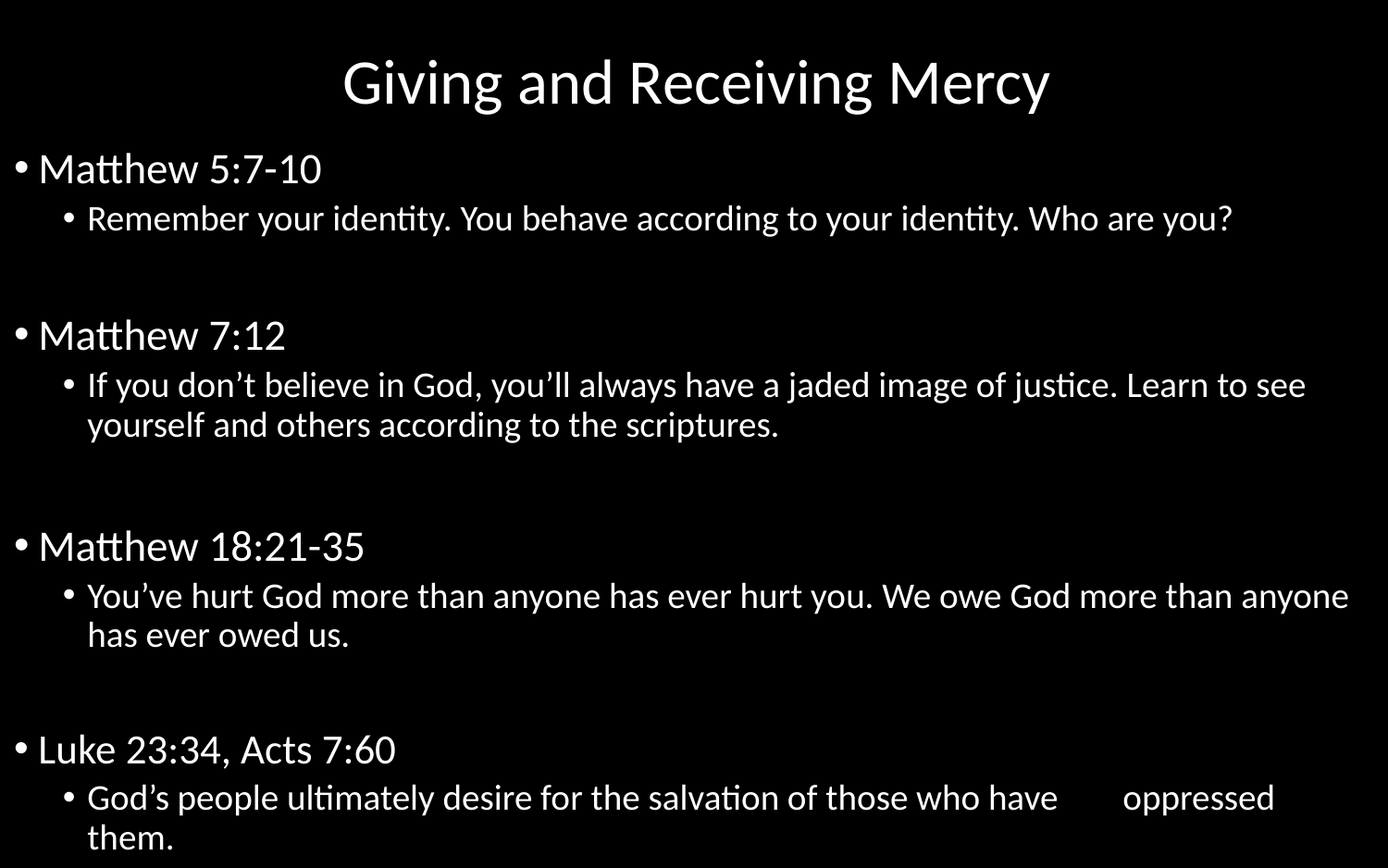

# Giving and Receiving Mercy
Matthew 5:7-10
Remember your identity. You behave according to your identity. Who are you?

Matthew 7:12
If you don’t believe in God, you’ll always have a jaded image of justice. Learn to see yourself and others according to the scriptures.

Matthew 18:21-35
You’ve hurt God more than anyone has ever hurt you. We owe God more than anyone has ever owed us.

Luke 23:34, Acts 7:60
God’s people ultimately desire for the salvation of those who have        oppressed them.